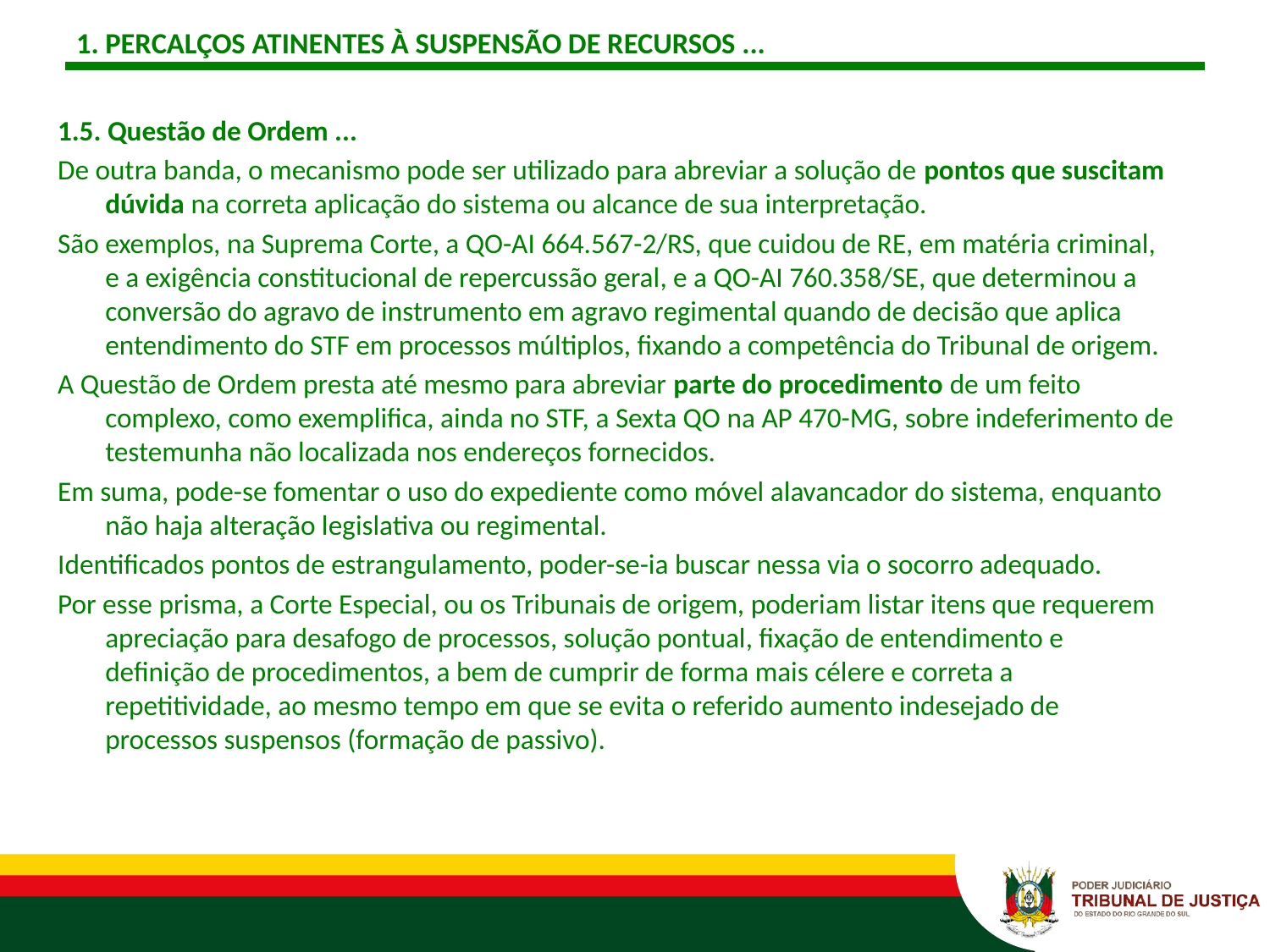

# 1. PERCALÇOS ATINENTES À SUSPENSÃO DE RECURSOS ...
1.5. Questão de Ordem ...
De outra banda, o mecanismo pode ser utilizado para abreviar a solução de pontos que suscitam dúvida na correta aplicação do sistema ou alcance de sua interpretação.
São exemplos, na Suprema Corte, a QO-AI 664.567-2/RS, que cuidou de RE, em matéria criminal, e a exigência constitucional de repercussão geral, e a QO-AI 760.358/SE, que determinou a conversão do agravo de instrumento em agravo regimental quando de decisão que aplica entendimento do STF em processos múltiplos, fixando a competência do Tribunal de origem.
A Questão de Ordem presta até mesmo para abreviar parte do procedimento de um feito complexo, como exemplifica, ainda no STF, a Sexta QO na AP 470-MG, sobre indeferimento de testemunha não localizada nos endereços fornecidos.
Em suma, pode-se fomentar o uso do expediente como móvel alavancador do sistema, enquanto não haja alteração legislativa ou regimental.
Identificados pontos de estrangulamento, poder-se-ia buscar nessa via o socorro adequado.
Por esse prisma, a Corte Especial, ou os Tribunais de origem, poderiam listar itens que requerem apreciação para desafogo de processos, solução pontual, fixação de entendimento e definição de procedimentos, a bem de cumprir de forma mais célere e correta a repetitividade, ao mesmo tempo em que se evita o referido aumento indesejado de processos suspensos (formação de passivo).